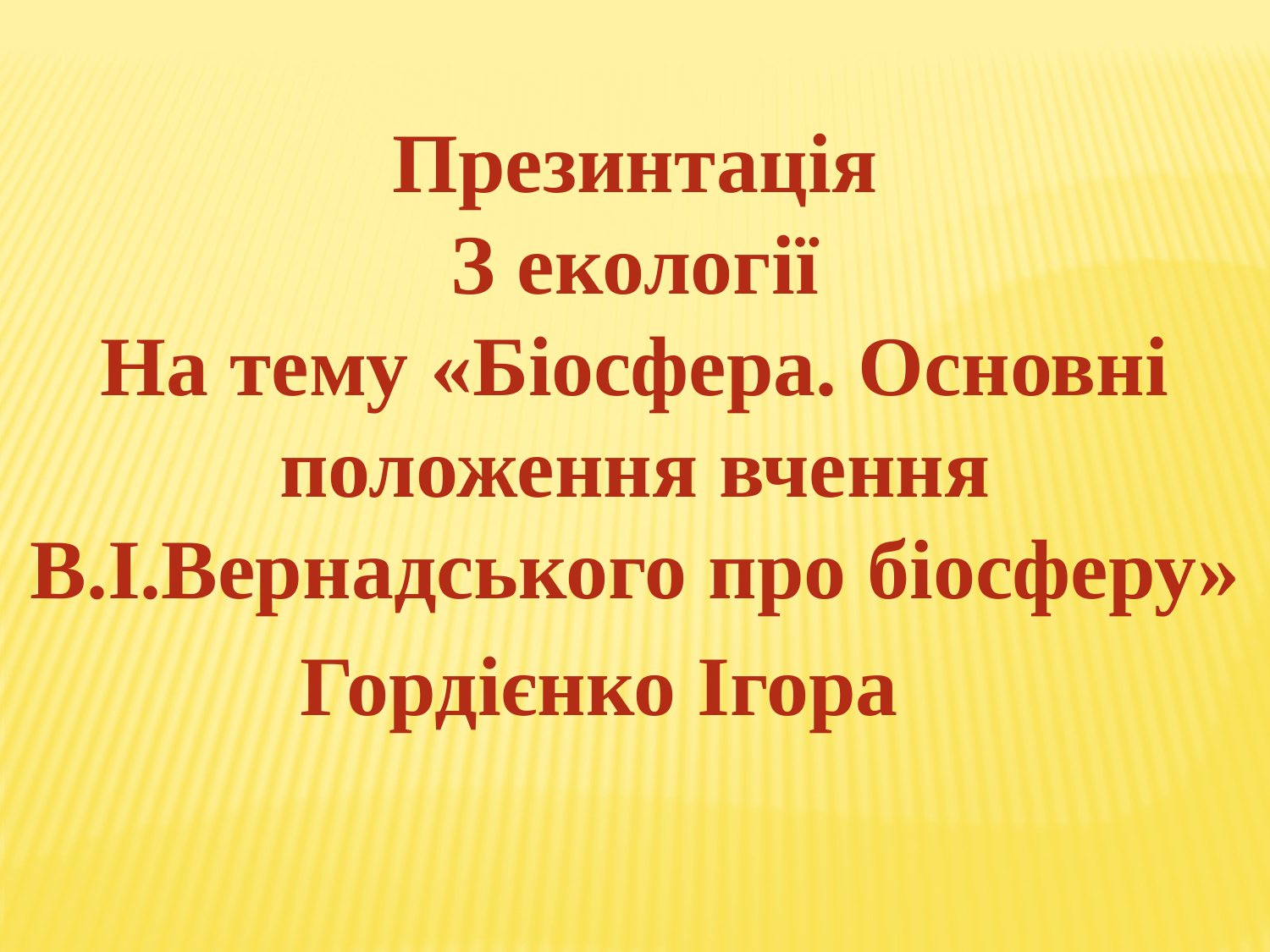

Презинтація
З екології
На тему «Біосфера. Основні положення вчення В.І.Вернадського про біосферу»
Гордієнко Ігора